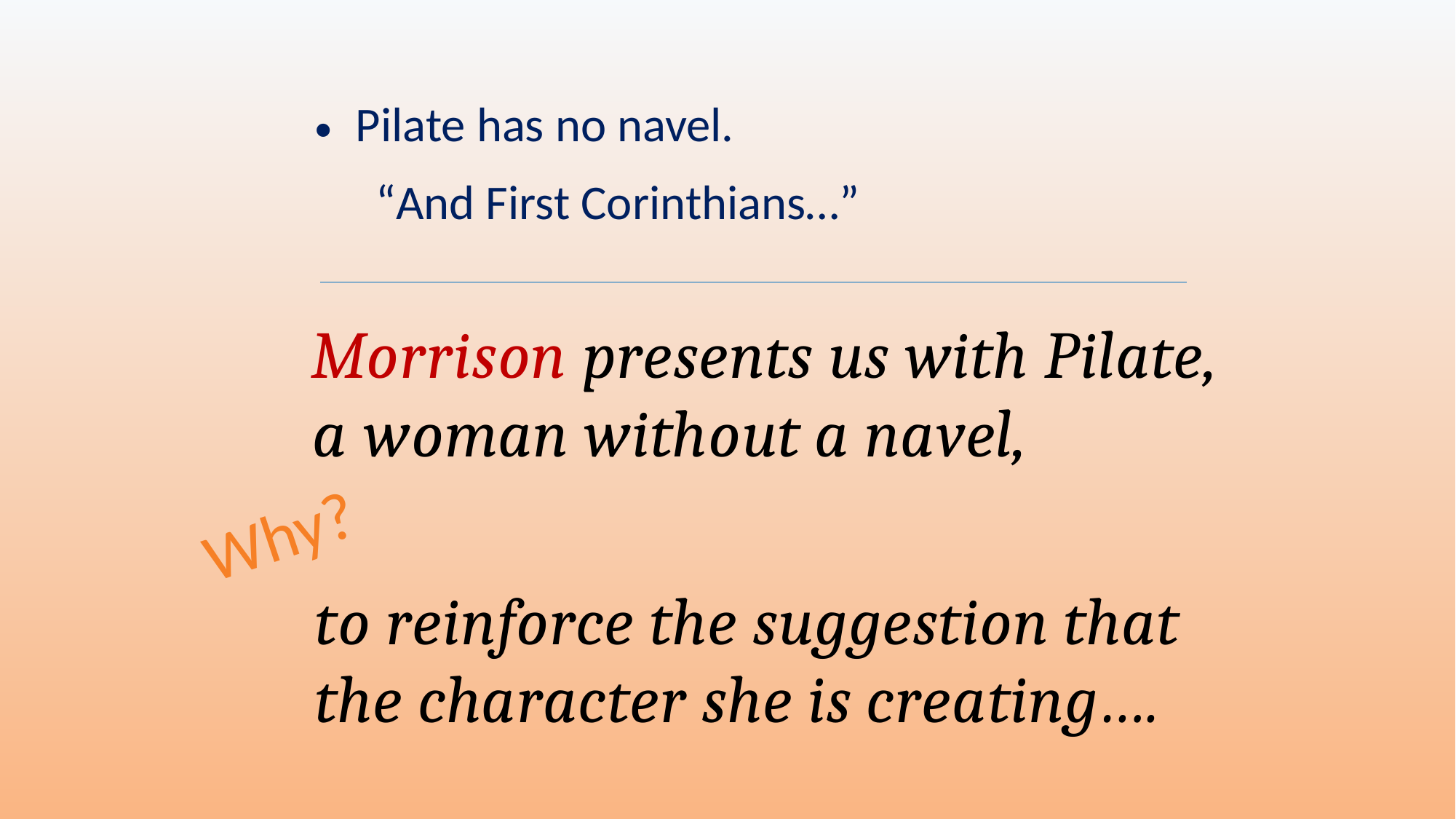

Pilate has no navel.
“And First Corinthians…”
Morrison presents us with Pilate, a woman without a navel,
Why?
to reinforce the suggestion that the character she is creating….